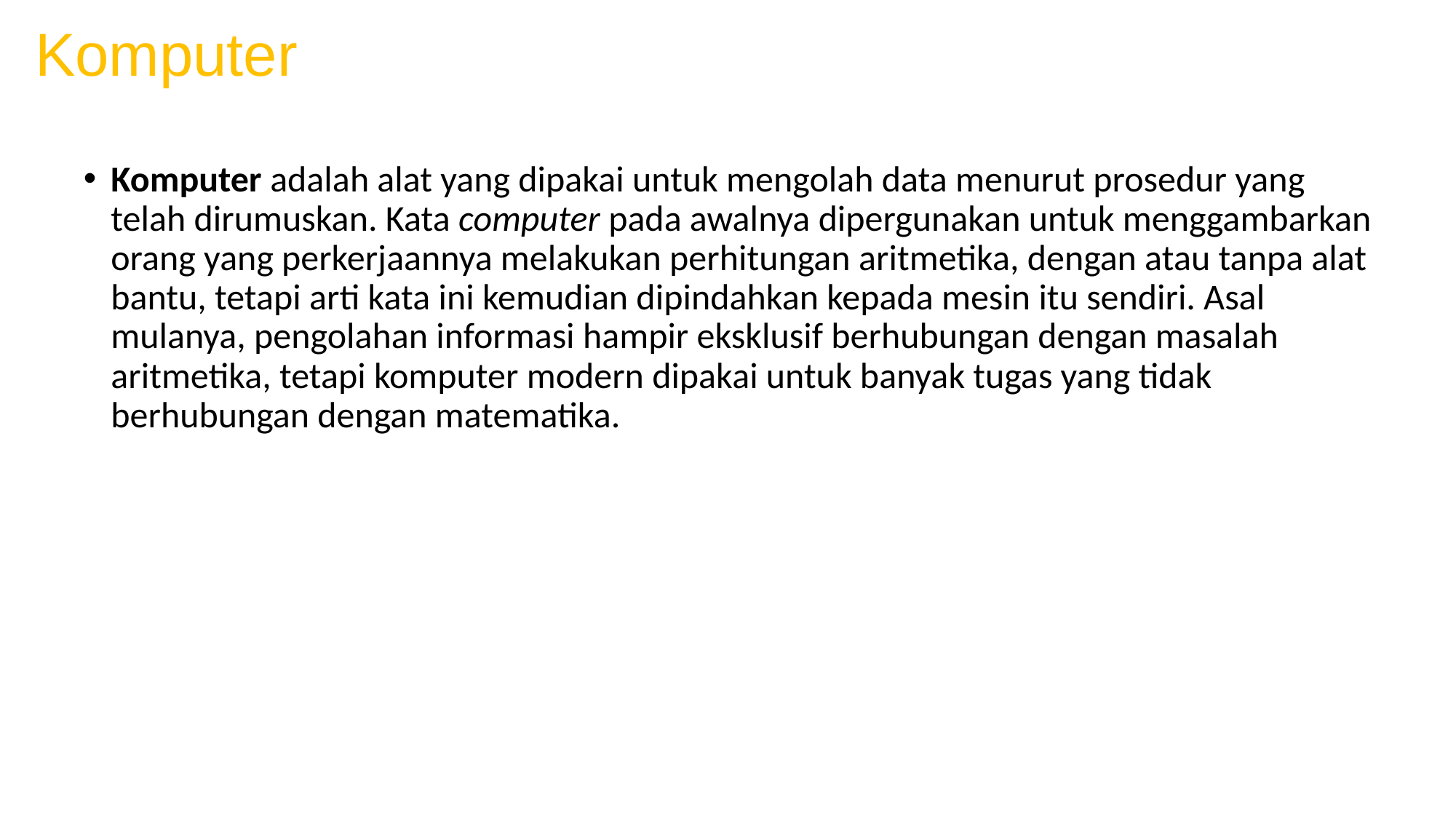

Komputer
Komputer adalah alat yang dipakai untuk mengolah data menurut prosedur yang telah dirumuskan. Kata computer pada awalnya dipergunakan untuk menggambarkan orang yang perkerjaannya melakukan perhitungan aritmetika, dengan atau tanpa alat bantu, tetapi arti kata ini kemudian dipindahkan kepada mesin itu sendiri. Asal mulanya, pengolahan informasi hampir eksklusif berhubungan dengan masalah aritmetika, tetapi komputer modern dipakai untuk banyak tugas yang tidak berhubungan dengan matematika.